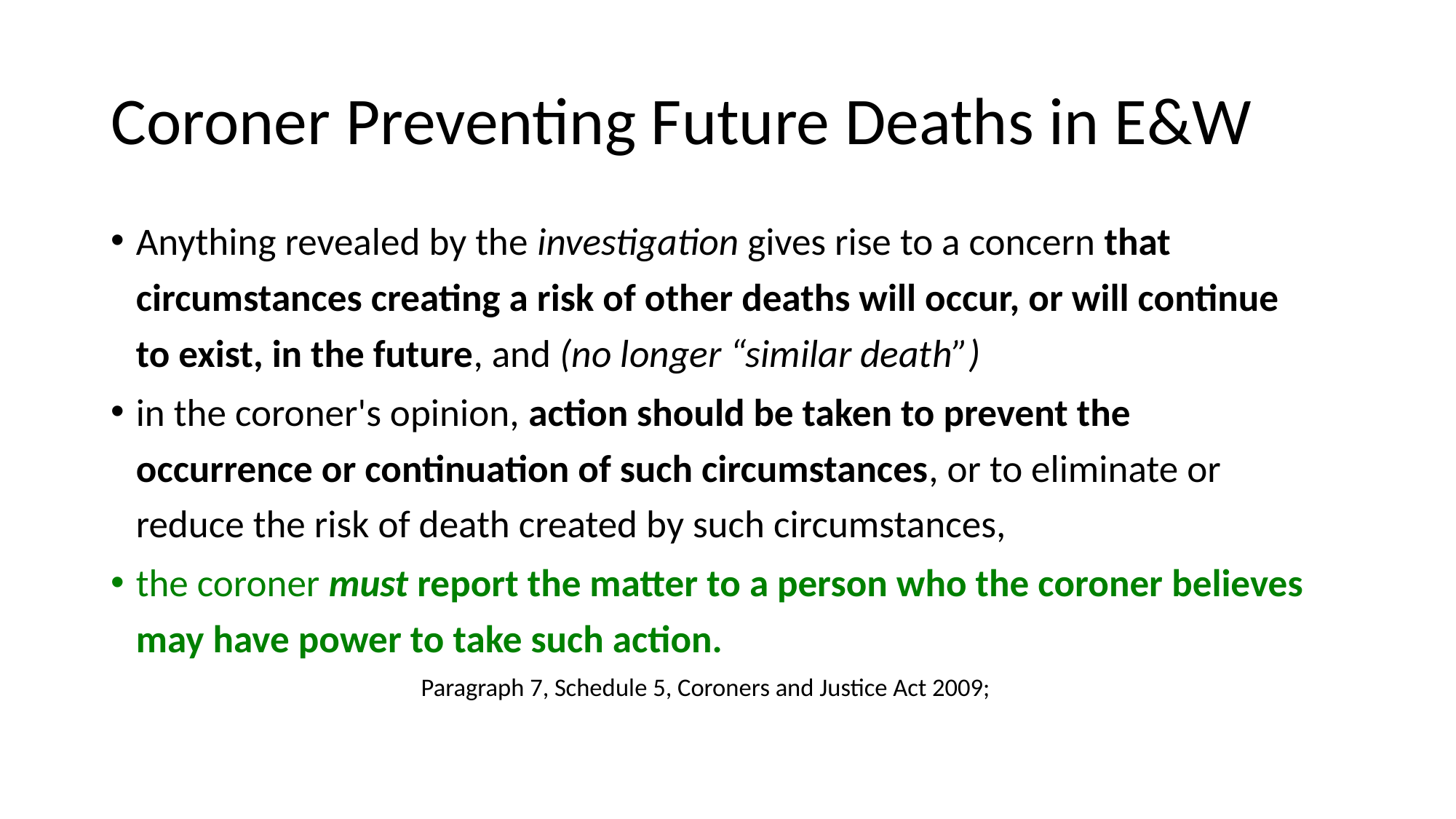

# Coroner Preventing Future Deaths in E&W
Anything revealed by the investigation gives rise to a concern that circumstances creating a risk of other deaths will occur, or will continue to exist, in the future, and (no longer “similar death”)
in the coroner's opinion, action should be taken to prevent the occurrence or continuation of such circumstances, or to eliminate or reduce the risk of death created by such circumstances,
the coroner must report the matter to a person who the coroner believes may have power to take such action.

Paragraph 7, Schedule 5, Coroners and Justice Act 2009;